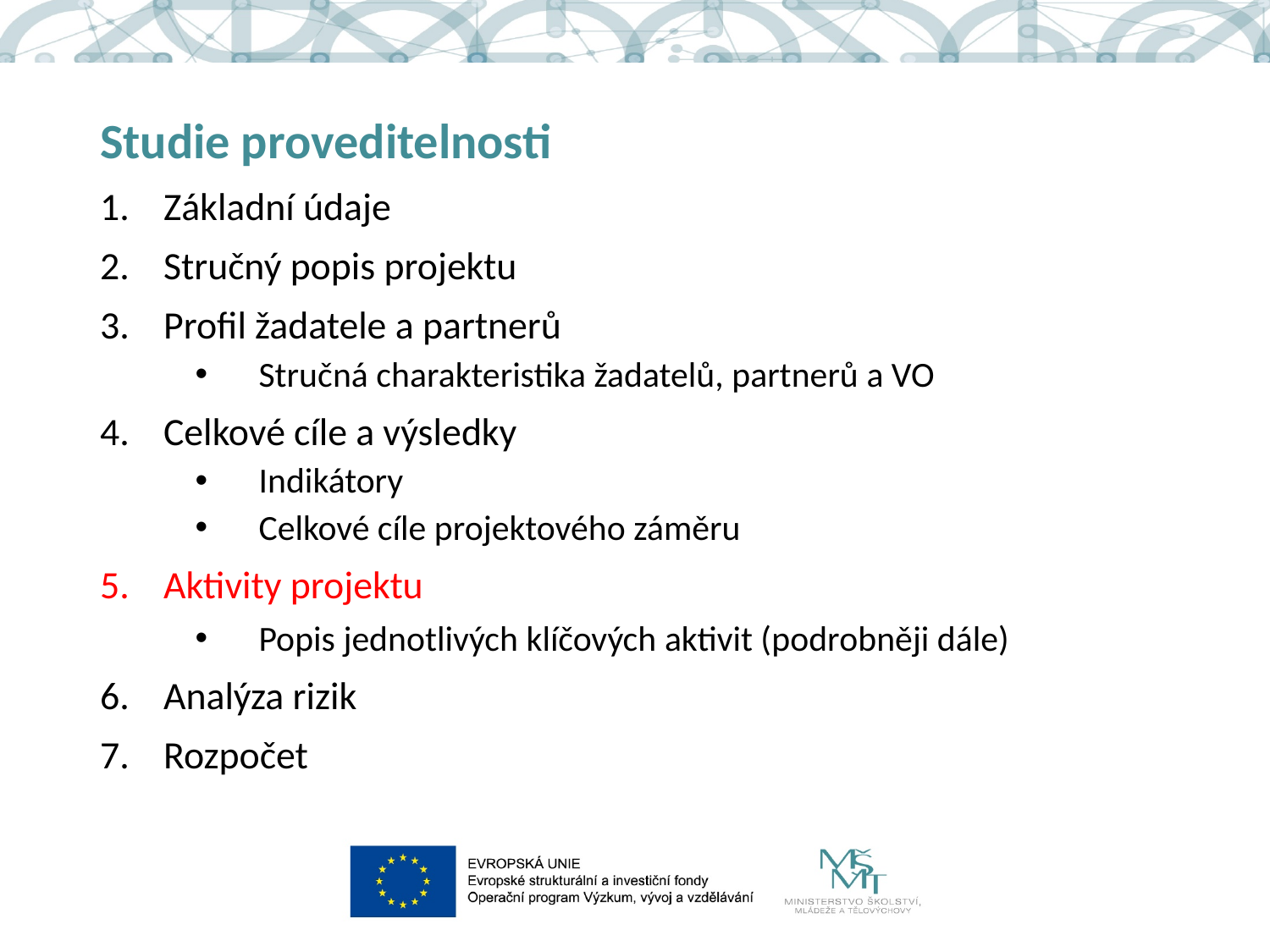

# Studie proveditelnosti
Základní údaje
Stručný popis projektu
Profil žadatele a partnerů
Stručná charakteristika žadatelů, partnerů a VO
Celkové cíle a výsledky
Indikátory
Celkové cíle projektového záměru
Aktivity projektu
Popis jednotlivých klíčových aktivit (podrobněji dále)
Analýza rizik
Rozpočet